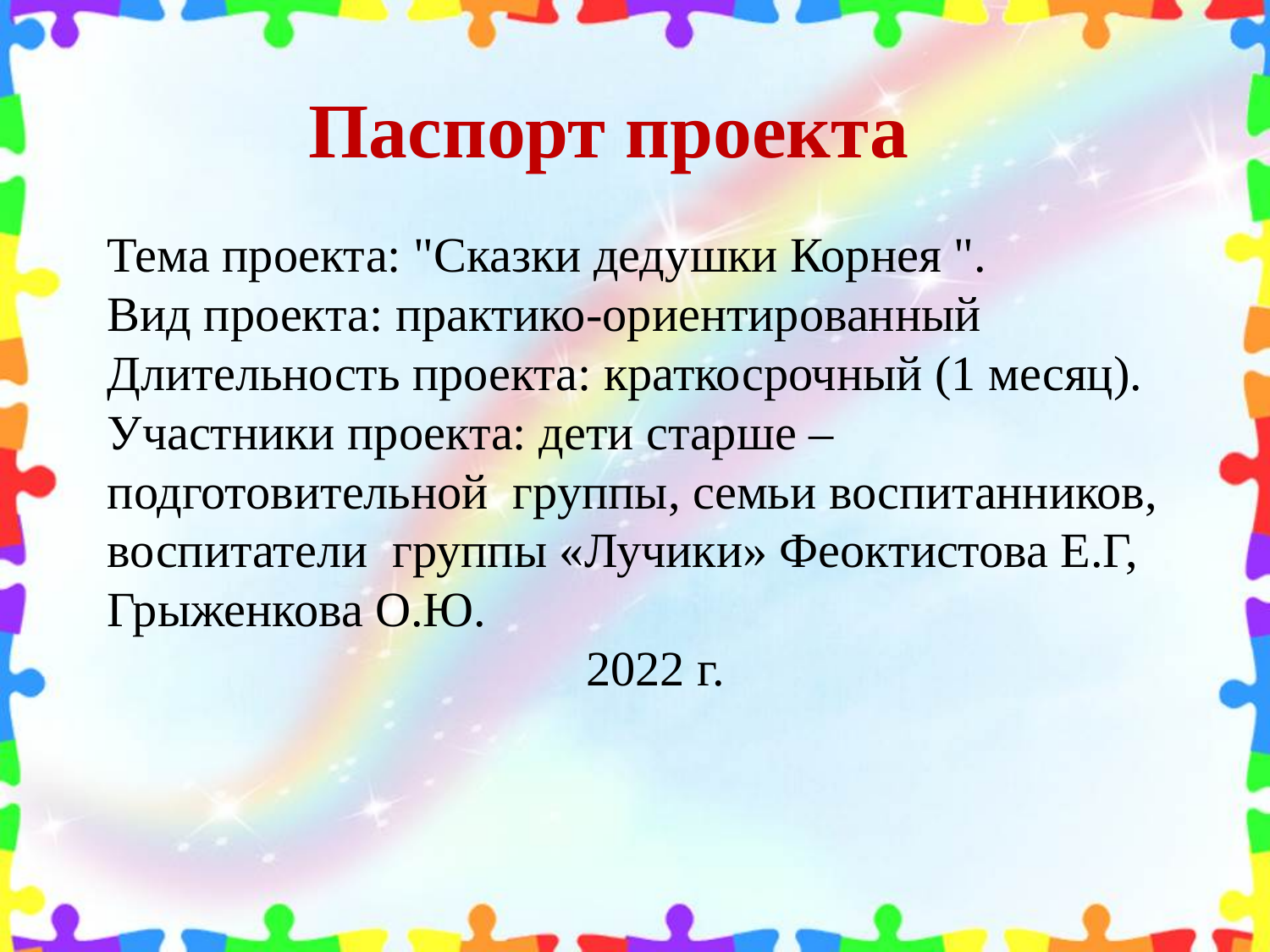

# Паспорт проекта
Тема проекта: "Сказки дедушки Корнея ".
Вид проекта: практико-ориентированный Длительность проекта: краткосрочный (1 месяц). Участники проекта: дети старше –подготовительной  группы, семьи воспитанников, воспитатели  группы «Лучики» Феоктистова Е.Г, Грыженкова О.Ю.
                                       2022 г.